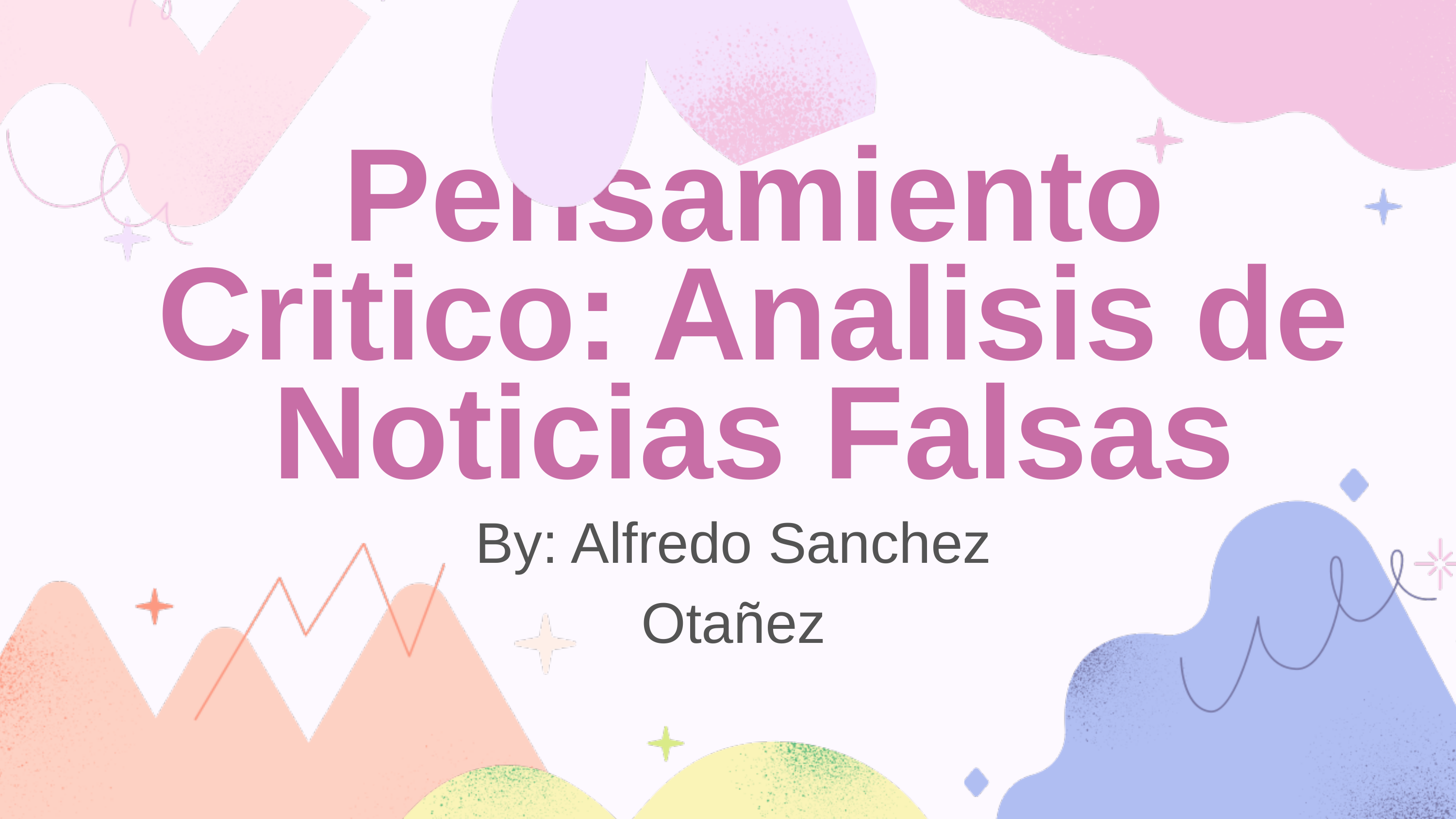

Pensamiento Critico: Analisis de Noticias Falsas

By: Alfredo Sanchez Otañez